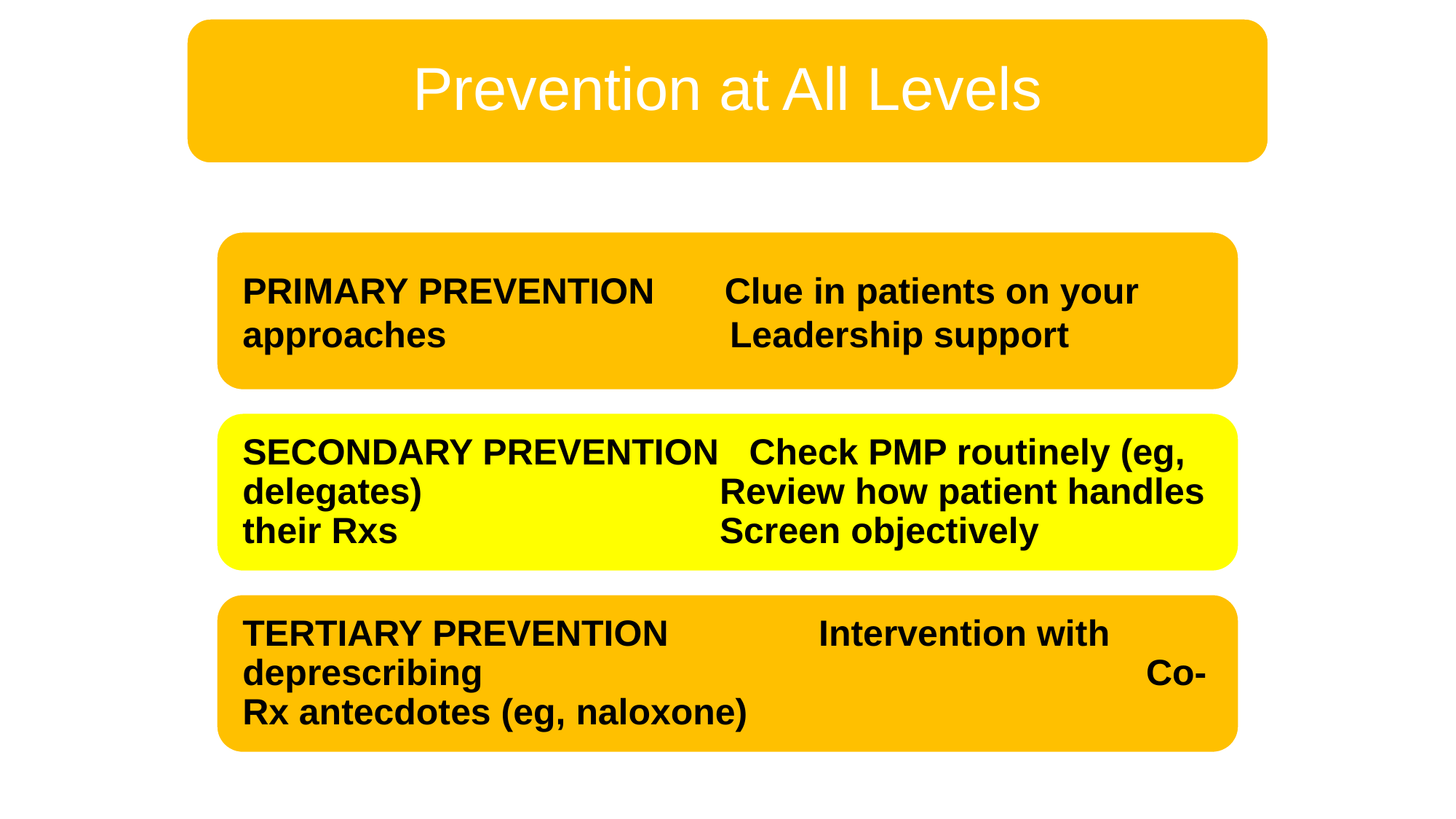

Prevention at All Levels
PRIMARY PREVENTION	     Clue in patients on your approaches 			     Leadership support
SECONDARY PREVENTION   Check PMP routinely (eg, delegates)			    Review how patient handles their Rxs 			    Screen objectively
TERTIARY PREVENTION   	   Intervention with deprescribing                                  			   Co-Rx antecdotes (eg, naloxone)